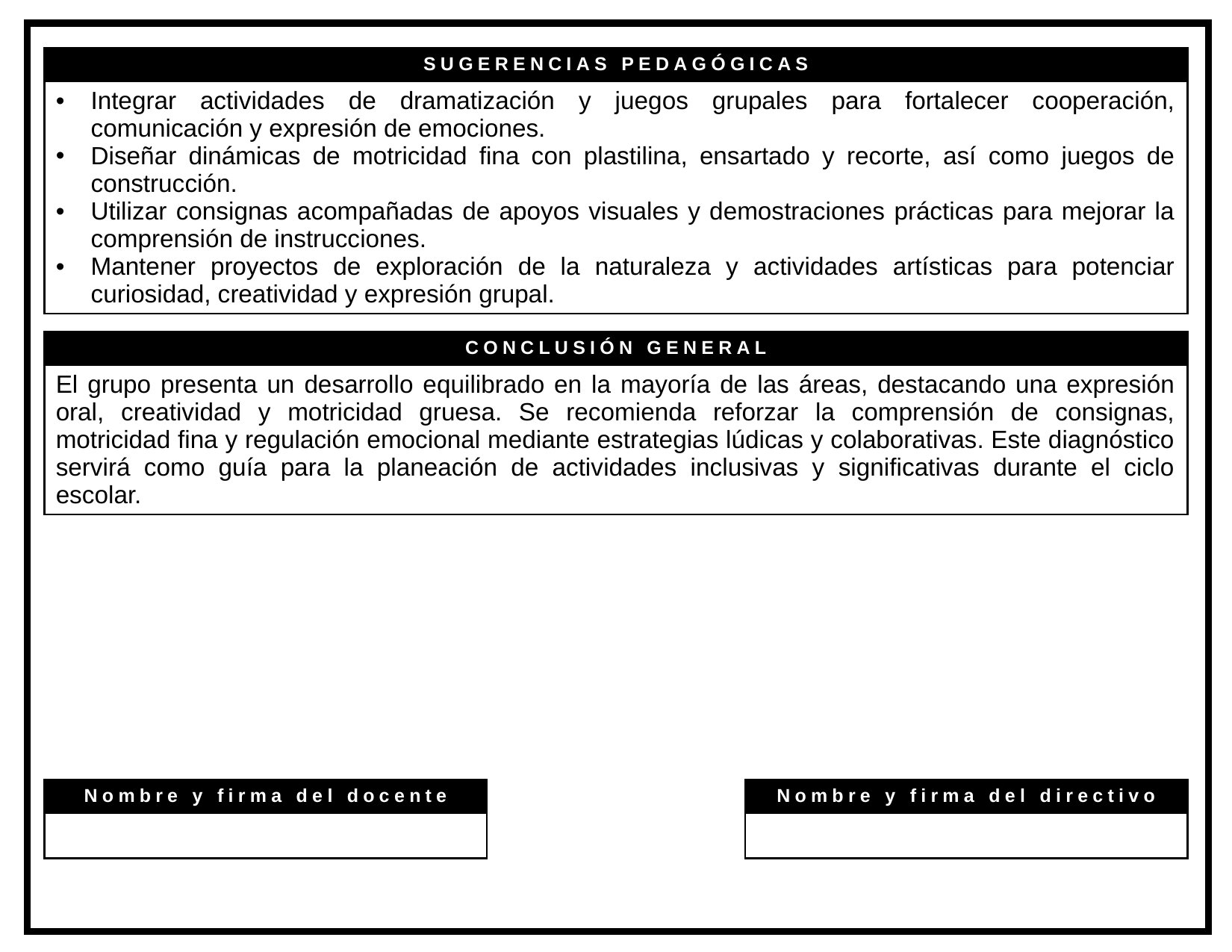

| SUGERENCIAS PEDAGÓGICAS |
| --- |
| Integrar actividades de dramatización y juegos grupales para fortalecer cooperación, comunicación y expresión de emociones. Diseñar dinámicas de motricidad fina con plastilina, ensartado y recorte, así como juegos de construcción. Utilizar consignas acompañadas de apoyos visuales y demostraciones prácticas para mejorar la comprensión de instrucciones. Mantener proyectos de exploración de la naturaleza y actividades artísticas para potenciar curiosidad, creatividad y expresión grupal. |
| CONCLUSIÓN GENERAL |
| --- |
| El grupo presenta un desarrollo equilibrado en la mayoría de las áreas, destacando una expresión oral, creatividad y motricidad gruesa. Se recomienda reforzar la comprensión de consignas, motricidad fina y regulación emocional mediante estrategias lúdicas y colaborativas. Este diagnóstico servirá como guía para la planeación de actividades inclusivas y significativas durante el ciclo escolar. |
| Nombre y firma del docente |
| --- |
|  |
| Nombre y firma del directivo |
| --- |
|  |